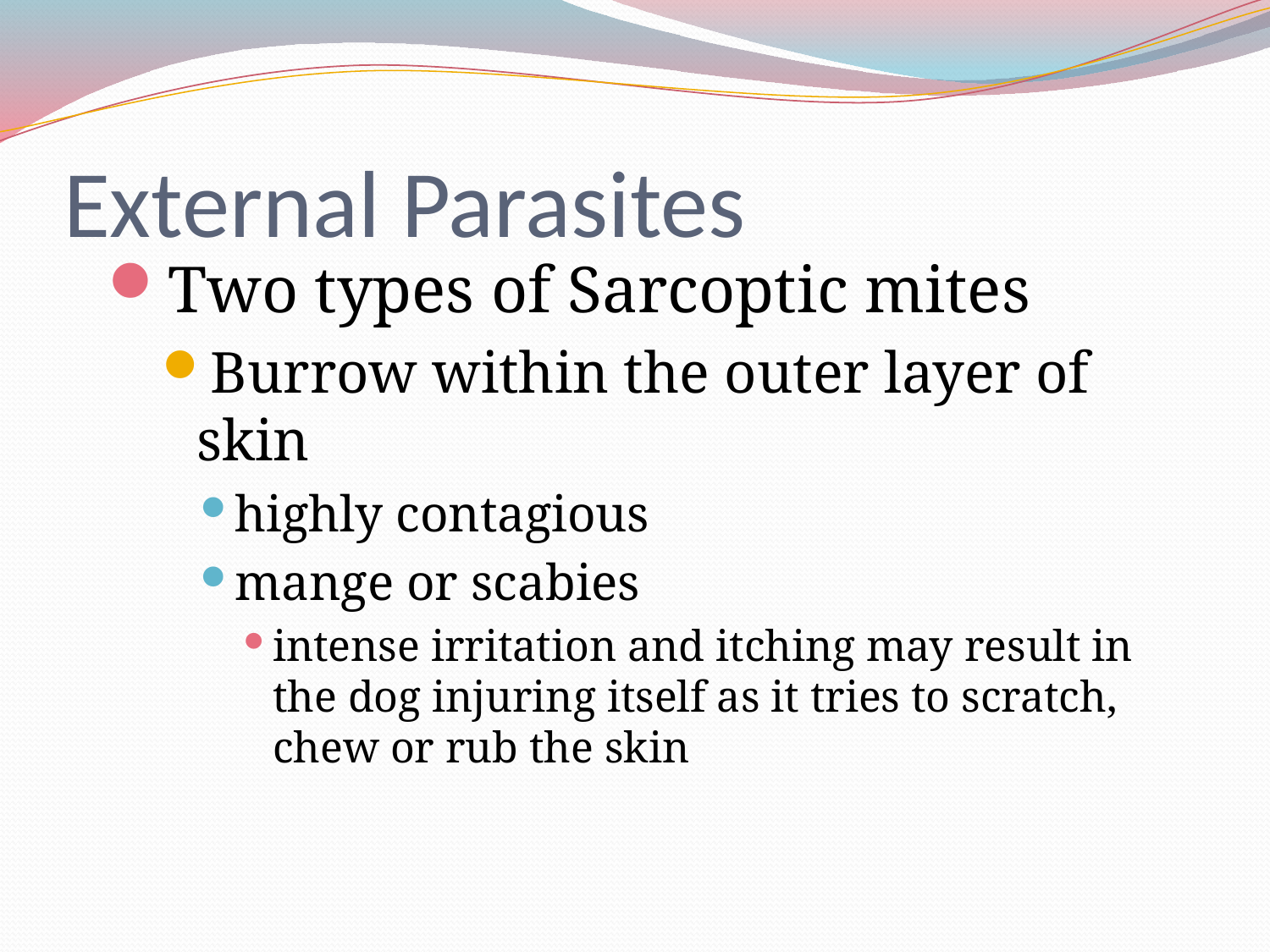

# External Parasites
Two types of Sarcoptic mites
Burrow within the outer layer of skin
highly contagious
mange or scabies
intense irritation and itching may result in the dog injuring itself as it tries to scratch, chew or rub the skin